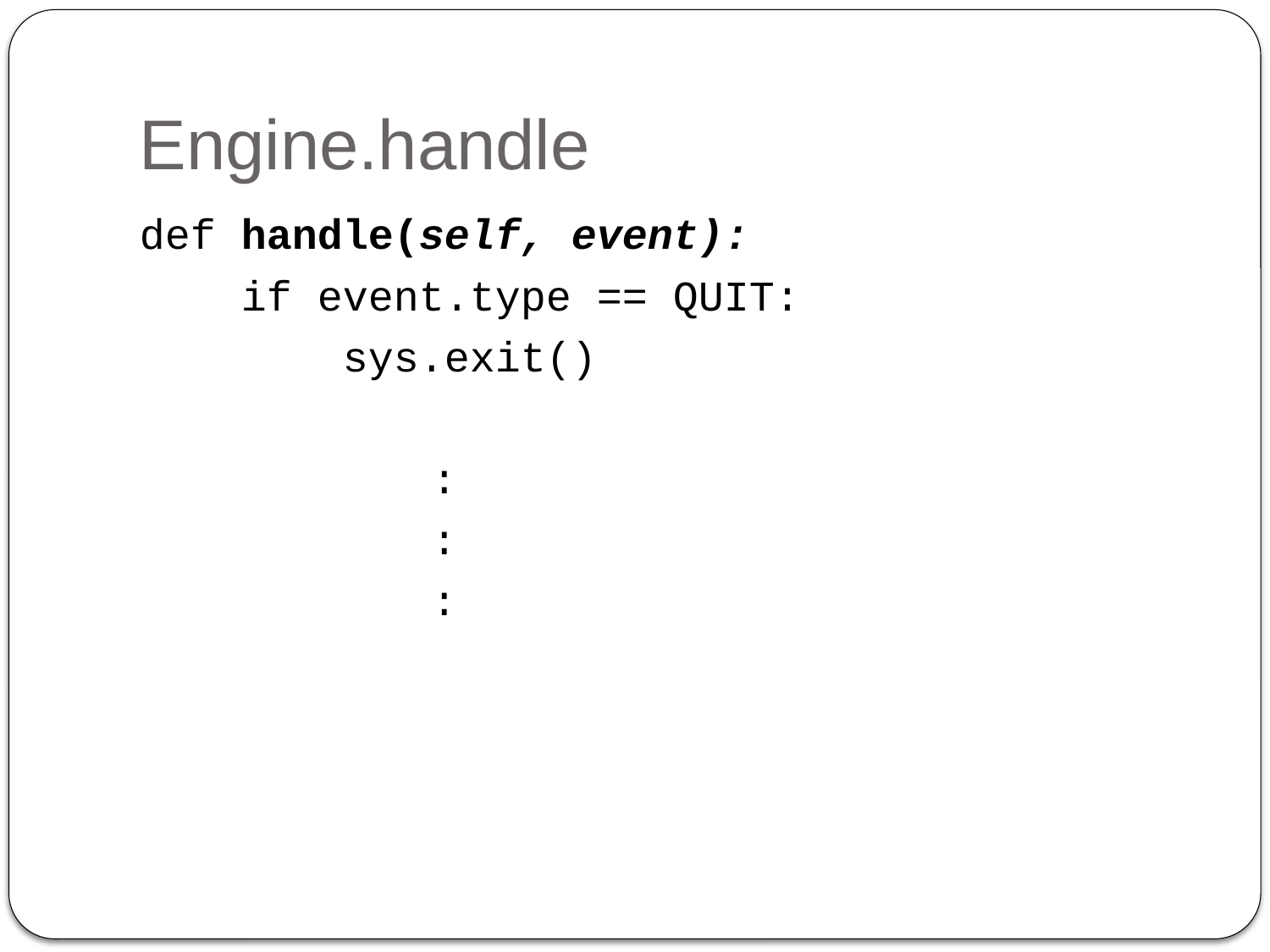

# Engine.handle
def handle(self, event):
    if event.type == QUIT:
        sys.exit()

			:
			:
			: